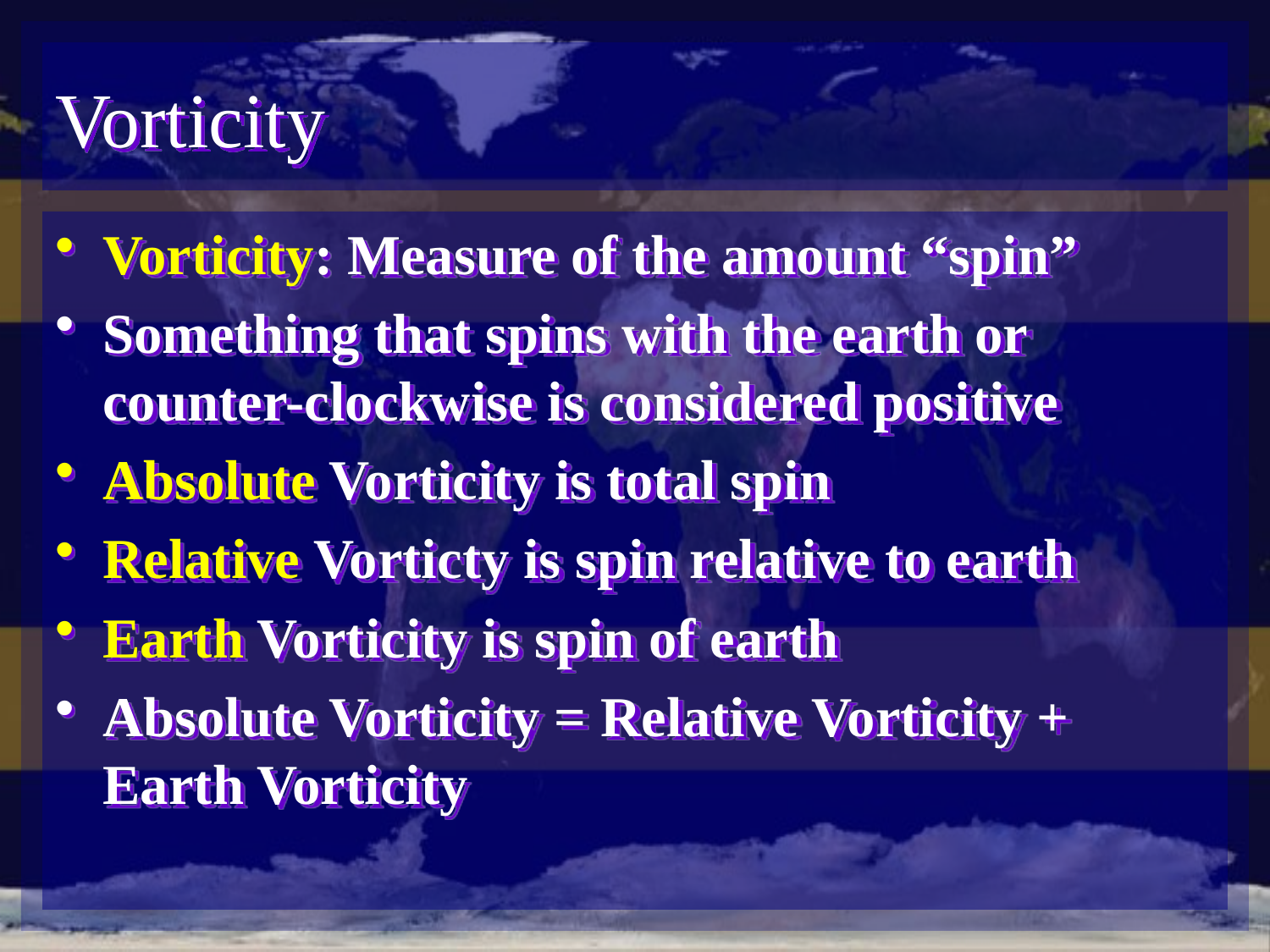

# Vorticity
Vorticity: Measure of the amount “spin”
Something that spins with the earth or counter-clockwise is considered positive
Absolute Vorticity is total spin
Relative Vorticty is spin relative to earth
Earth Vorticity is spin of earth
Absolute Vorticity = Relative Vorticity + Earth Vorticity